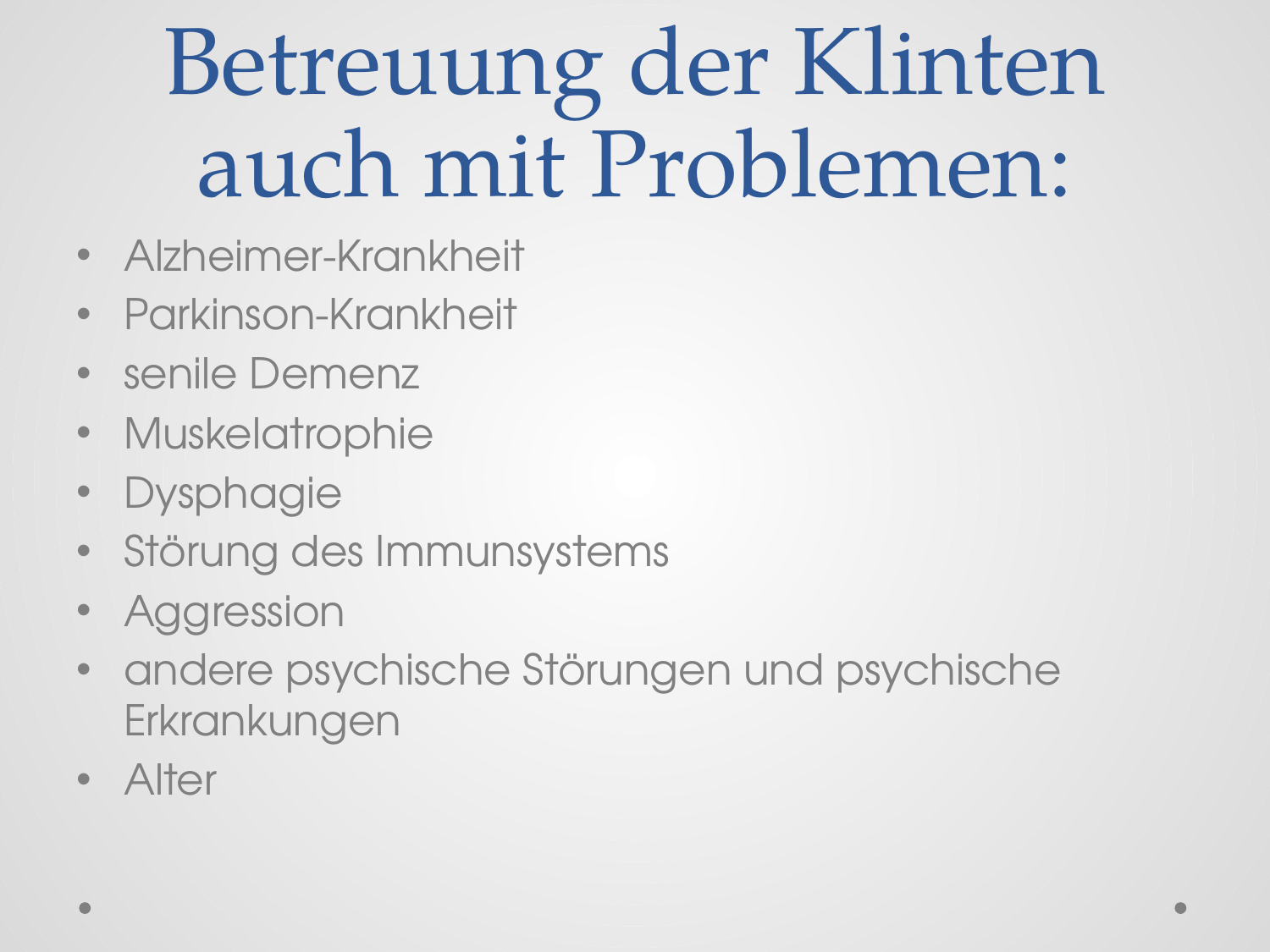

# Betreuung der Klinten auch mit Problemen:
Alzheimer-Krankheit
Parkinson-Krankheit
senile Demenz
Muskelatrophie
Dysphagie
Störung des Immunsystems
Aggression
andere psychische Störungen und psychische Erkrankungen
Alter